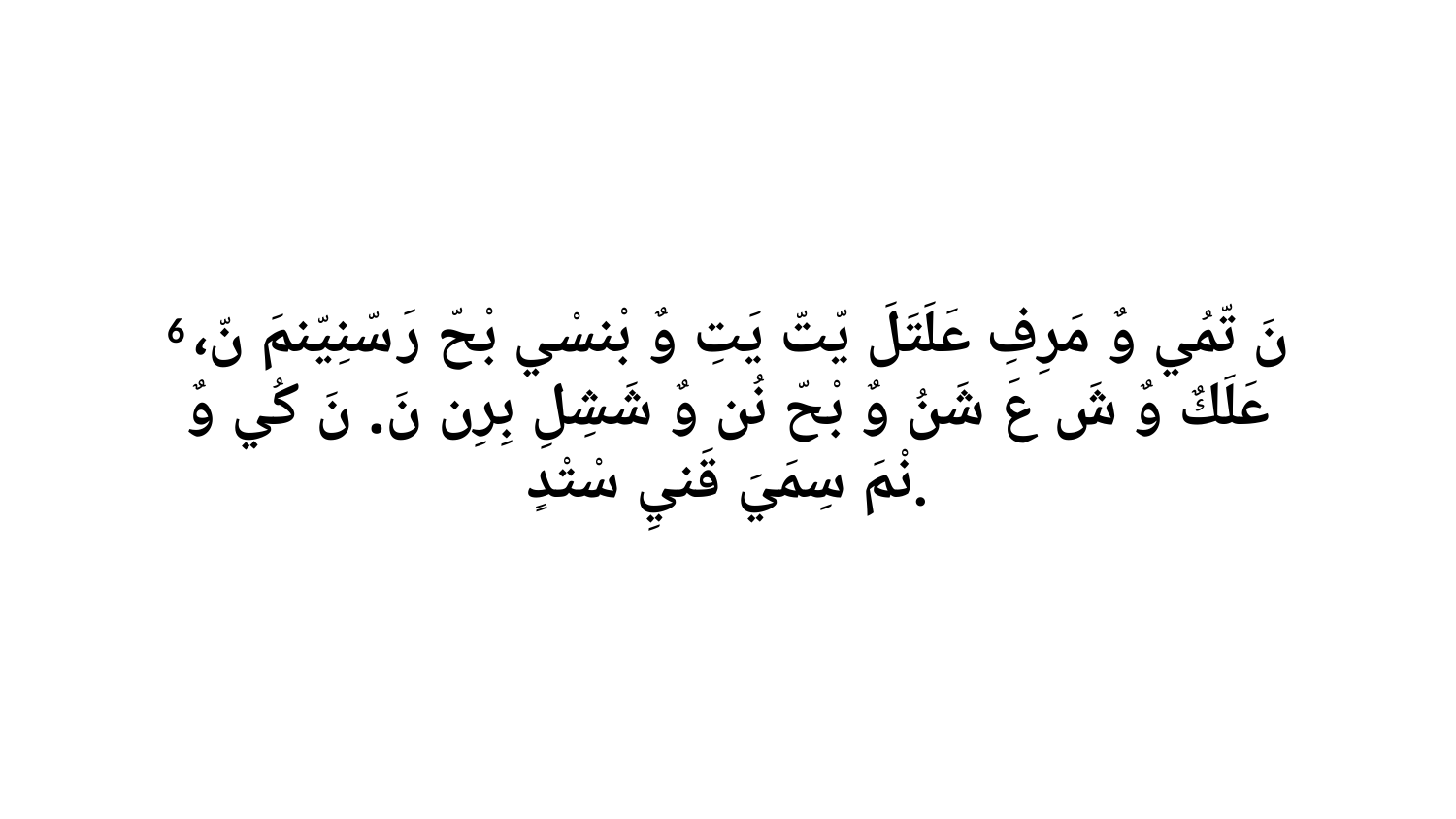

6 نَ تّمُي وٌ مَرِفِ عَلَتَلَ يّتّ يَتِ وٌ بْنسْي بْحّ رَ سّنِيّنمَ نّ، عَلَكٌ وٌ شَ عَ شَنُ وٌ بْحّ نُن وٌ شَشِلِ بِرِن نَ. نَ كُي وٌ نْمَ سِمَيَ قَنيِ سْتْدٍ.